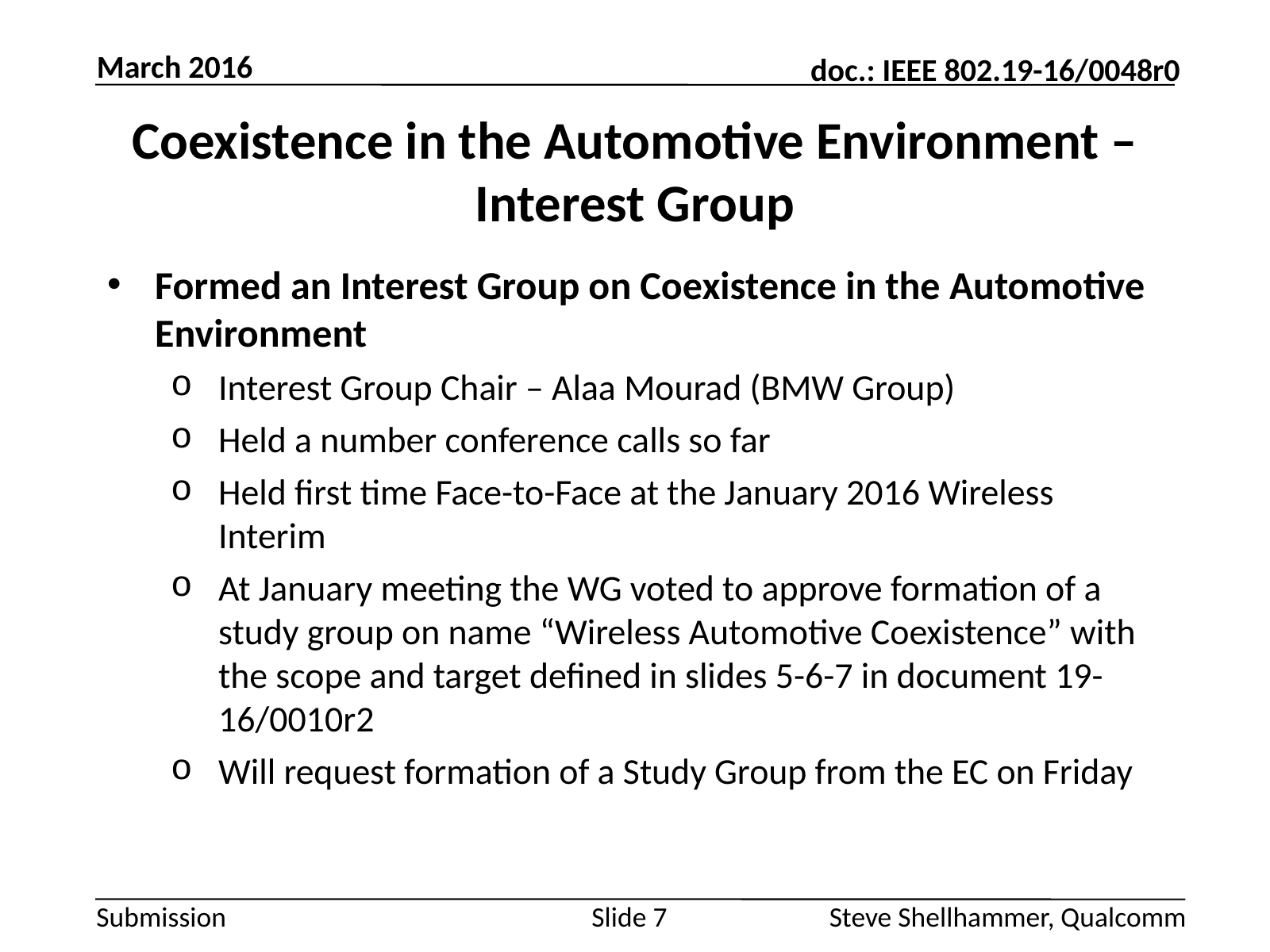

March 2016
# Coexistence in the Automotive Environment – Interest Group
Formed an Interest Group on Coexistence in the Automotive Environment
Interest Group Chair – Alaa Mourad (BMW Group)
Held a number conference calls so far
Held first time Face-to-Face at the January 2016 Wireless Interim
At January meeting the WG voted to approve formation of a study group on name “Wireless Automotive Coexistence” with the scope and target defined in slides 5-6-7 in document 19-16/0010r2
Will request formation of a Study Group from the EC on Friday
Slide 7
Steve Shellhammer, Qualcomm